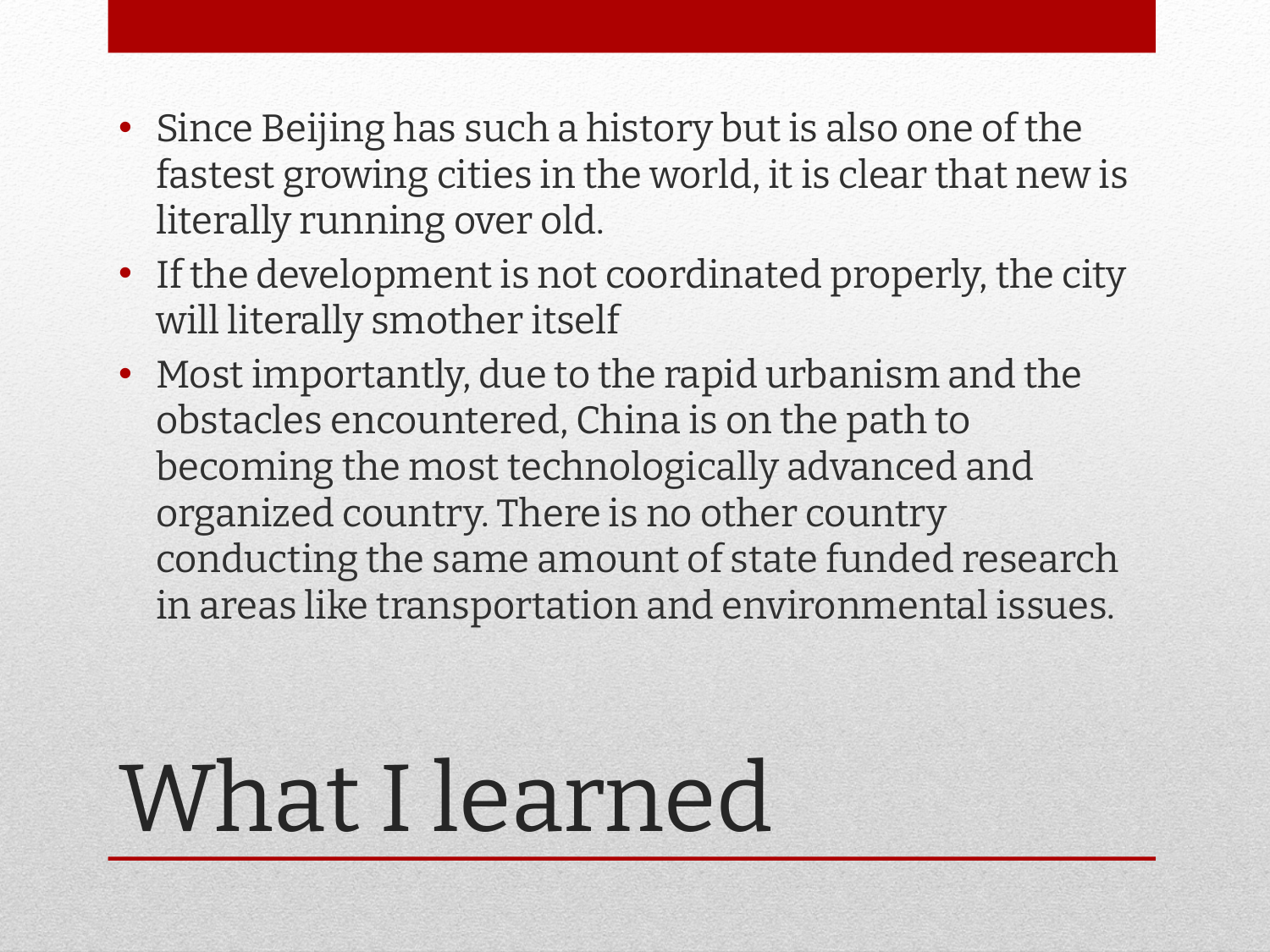

Since Beijing has such a history but is also one of the fastest growing cities in the world, it is clear that new is literally running over old.
If the development is not coordinated properly, the city will literally smother itself
Most importantly, due to the rapid urbanism and the obstacles encountered, China is on the path to becoming the most technologically advanced and organized country. There is no other country conducting the same amount of state funded research in areas like transportation and environmental issues.
# What I learned